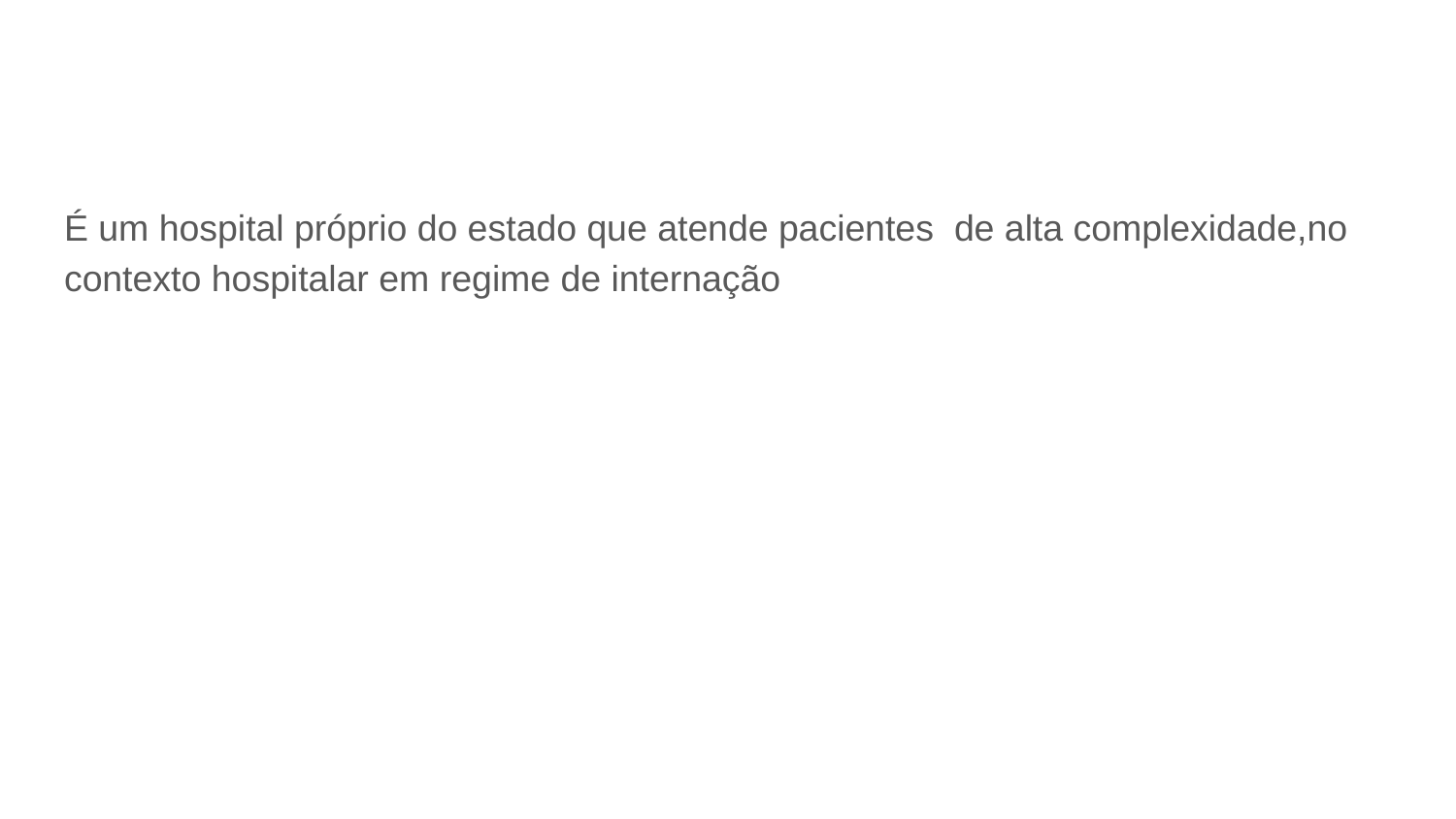

#
É um hospital próprio do estado que atende pacientes  de alta complexidade,no contexto hospitalar em regime de internação